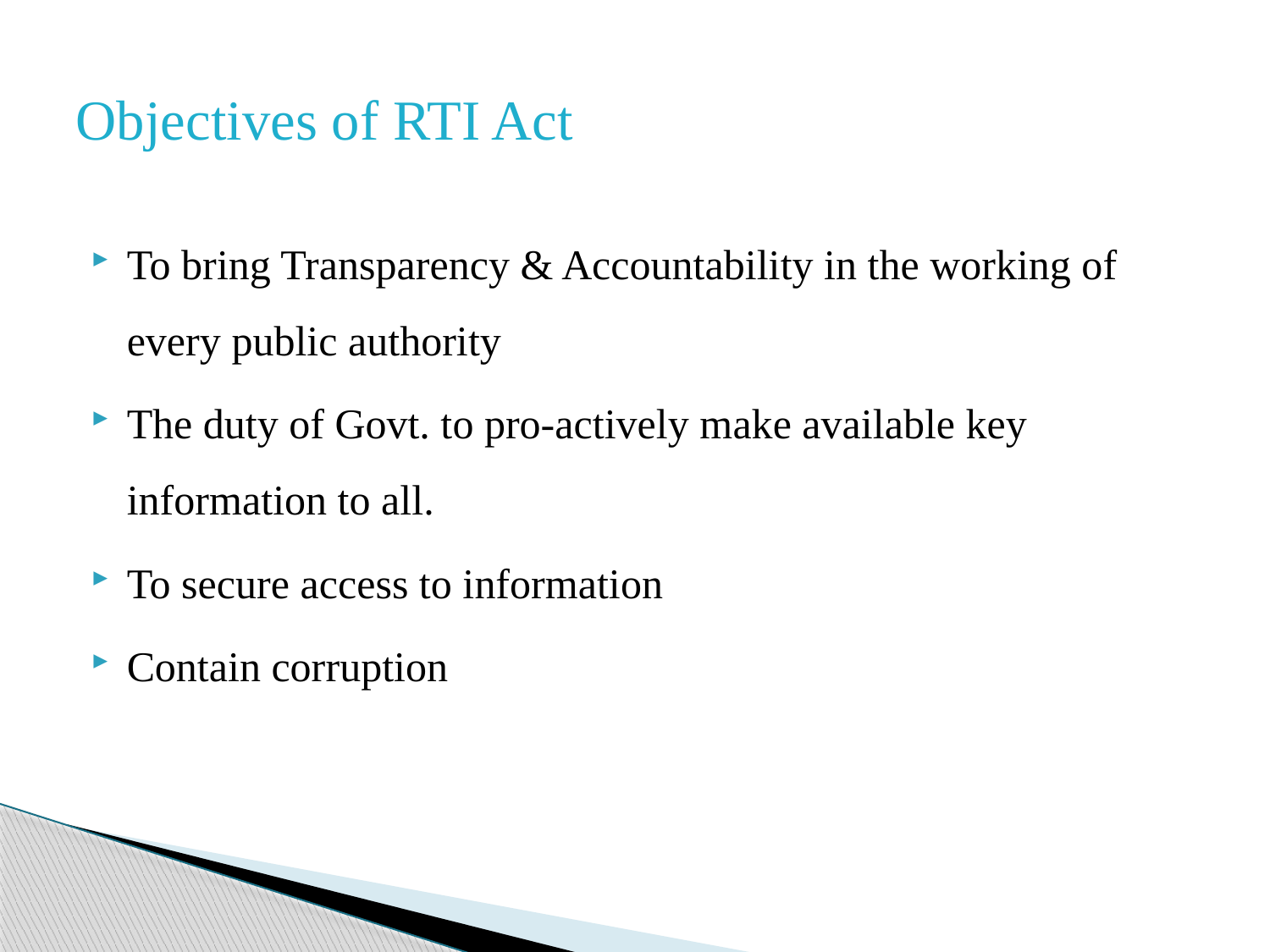

# Objectives of RTI Act
To bring Transparency & Accountability in the working of every public authority
The duty of Govt. to pro-actively make available key information to all.
To secure access to information
Contain corruption